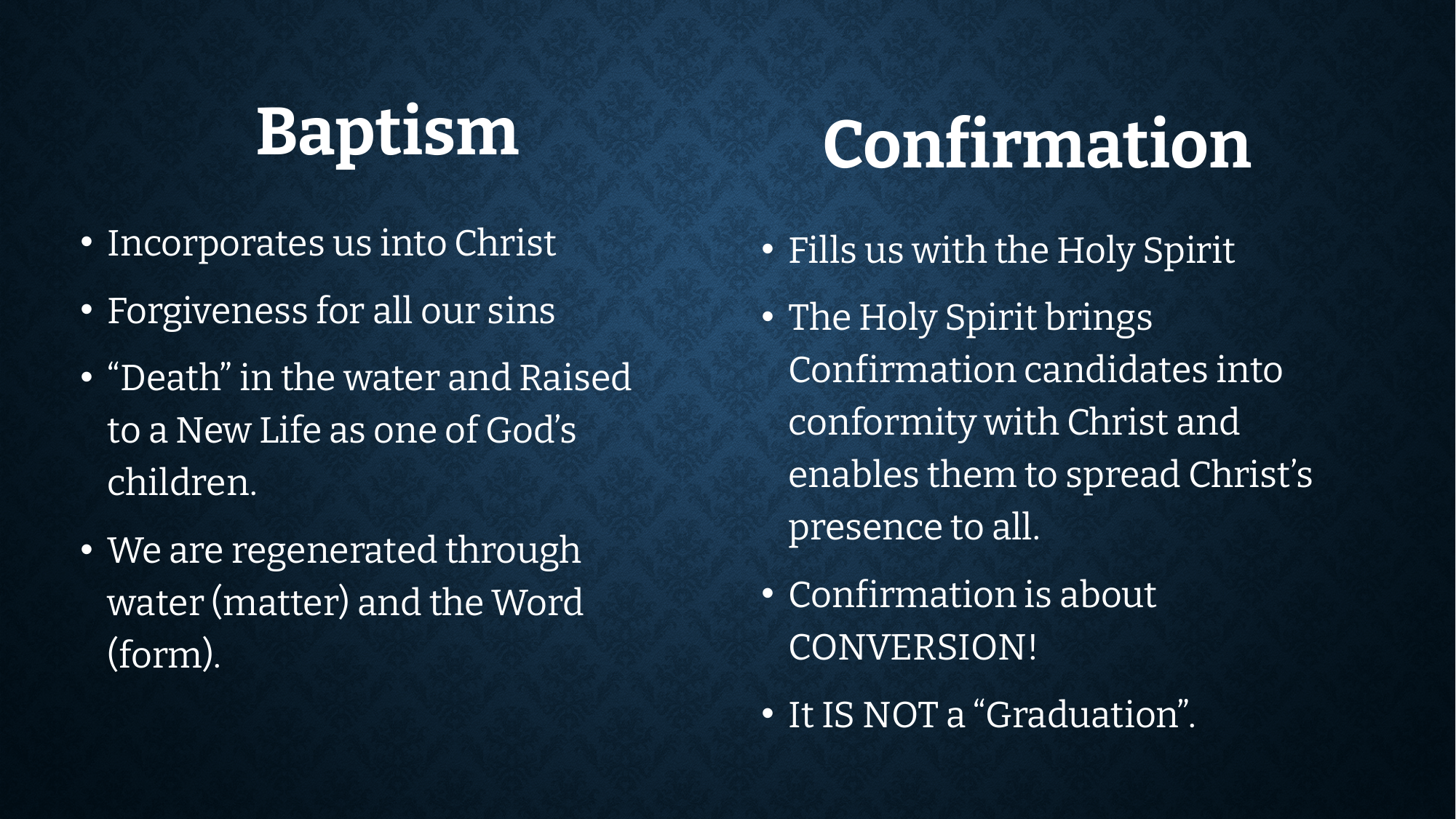

Baptism
Confirmation
Incorporates us into Christ
Forgiveness for all our sins
“Death” in the water and Raised to a New Life as one of God’s children.
We are regenerated through water (matter) and the Word (form).
Fills us with the Holy Spirit
The Holy Spirit brings Confirmation candidates into conformity with Christ and enables them to spread Christ’s presence to all.
Confirmation is about CONVERSION!
It IS NOT a “Graduation”.